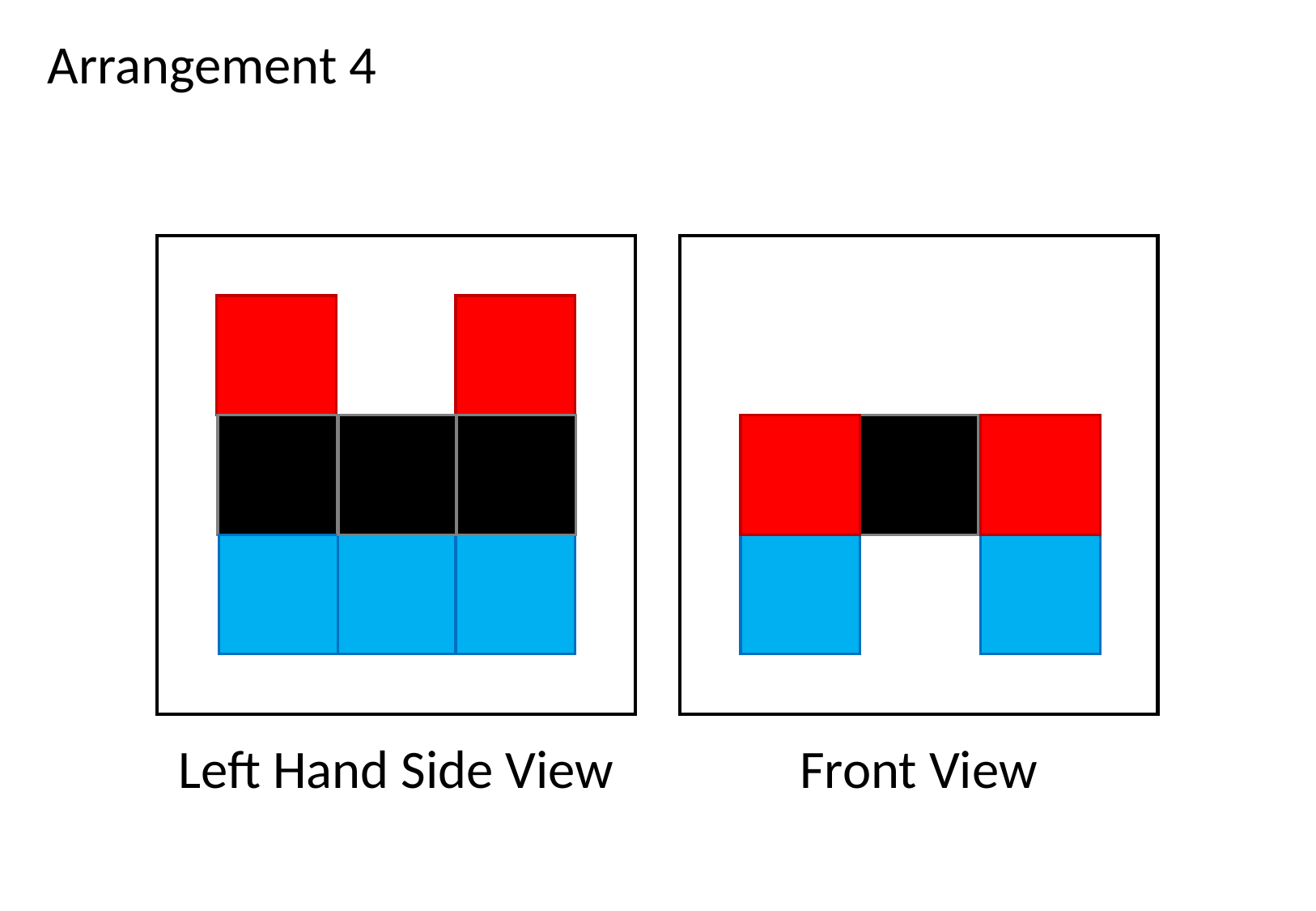

# Arrangement 4

Left Hand Side View
Front View